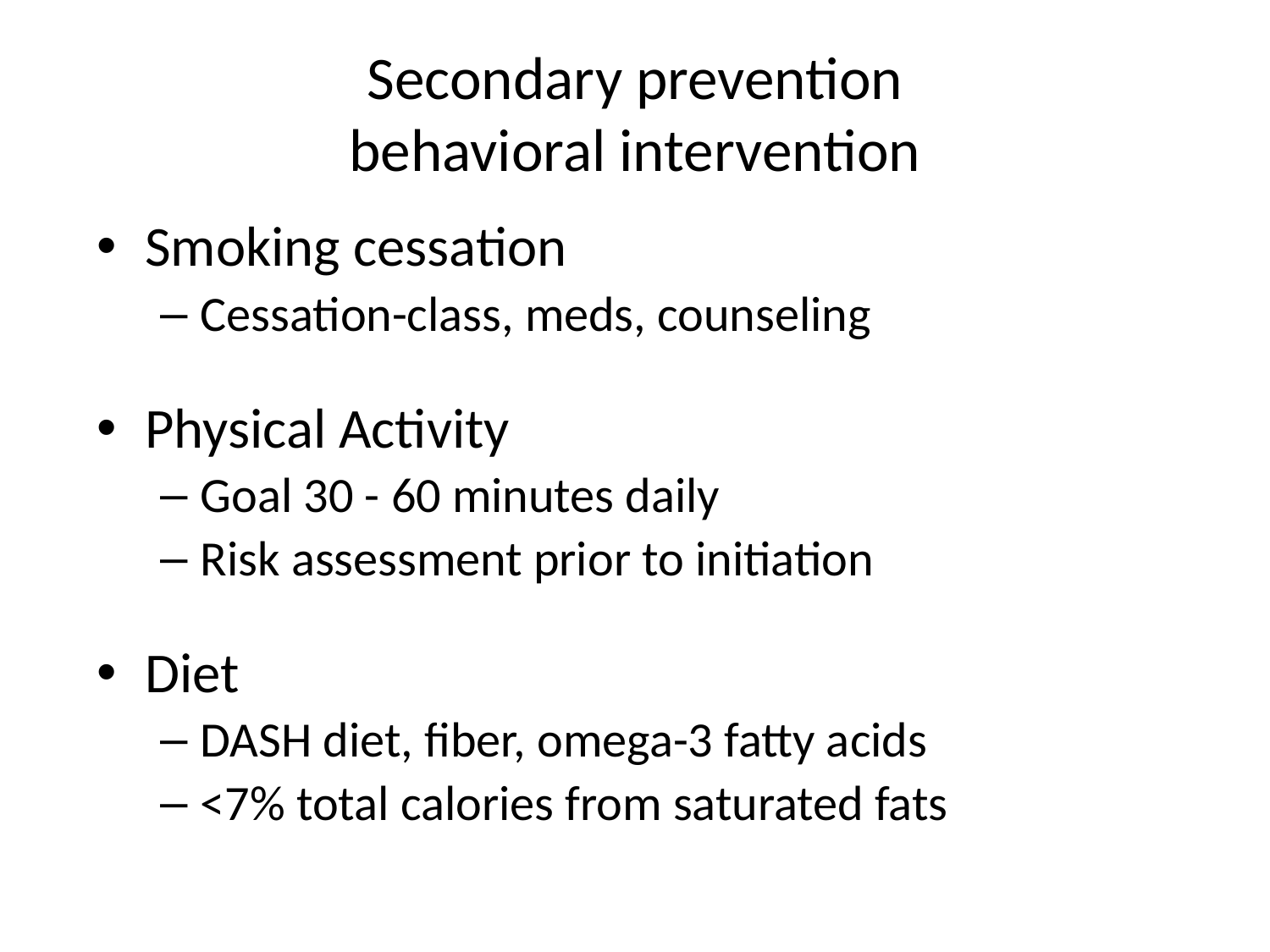

# Secondary prevention behavioral intervention
Smoking cessation
Cessation-class, meds, counseling

Physical Activity
Goal 30 - 60 minutes daily
Risk assessment prior to initiation

Diet
DASH diet, fiber, omega-3 fatty acids
<7% total calories from saturated fats